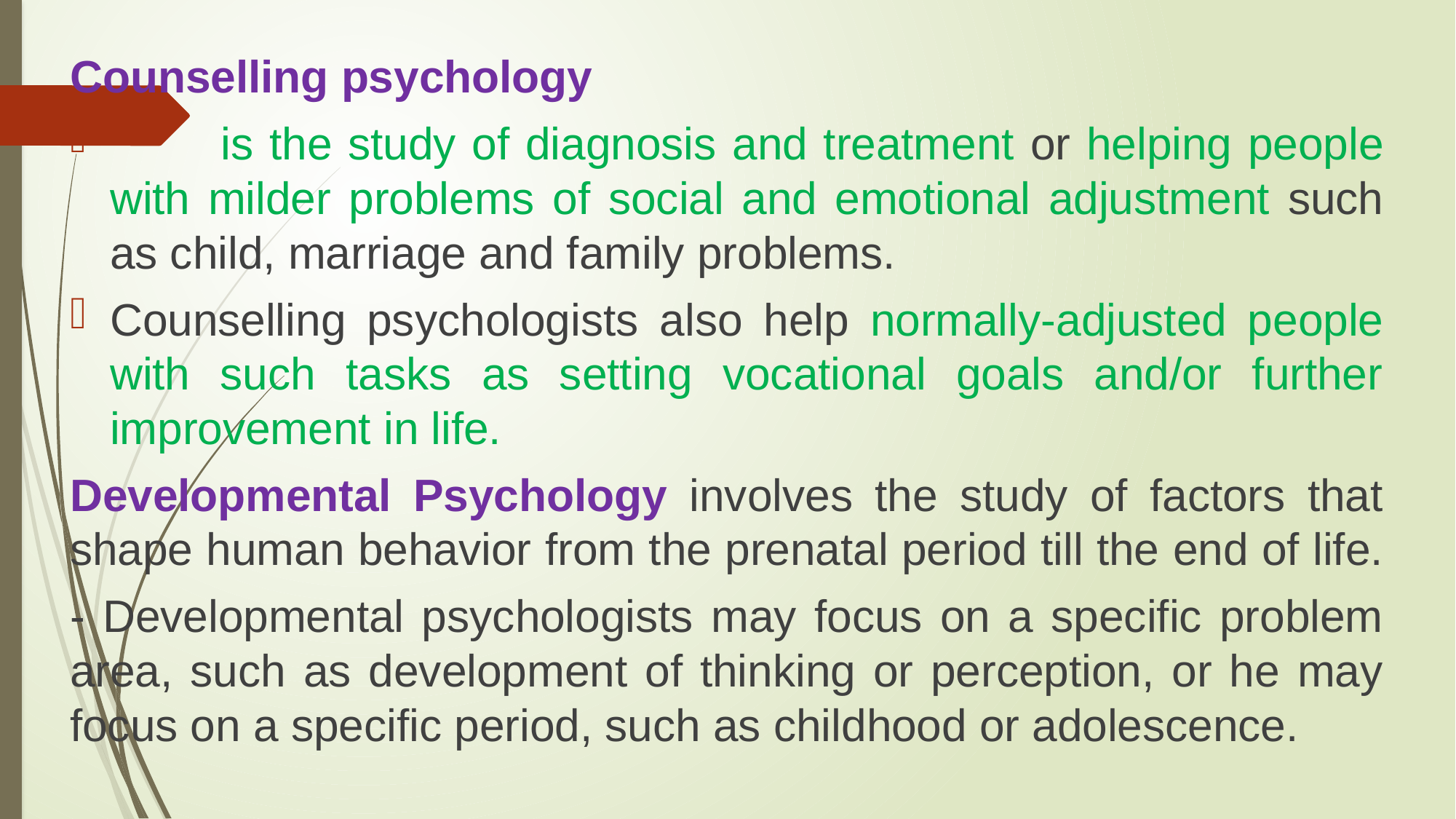

Counselling psychology
       is the study of diagnosis and treatment or helping people with milder problems of social and emotional adjustment such as child, marriage and family problems.
Counselling psychologists also help normally-adjusted people with such tasks as setting vocational goals and/or further improvement in life.
Developmental Psychology involves the study of factors that shape human behavior from the prenatal period till the end of life.
- Developmental psychologists may focus on a specific problem area, such as development of thinking or perception, or he may focus on a specific period, such as childhood or adolescence.